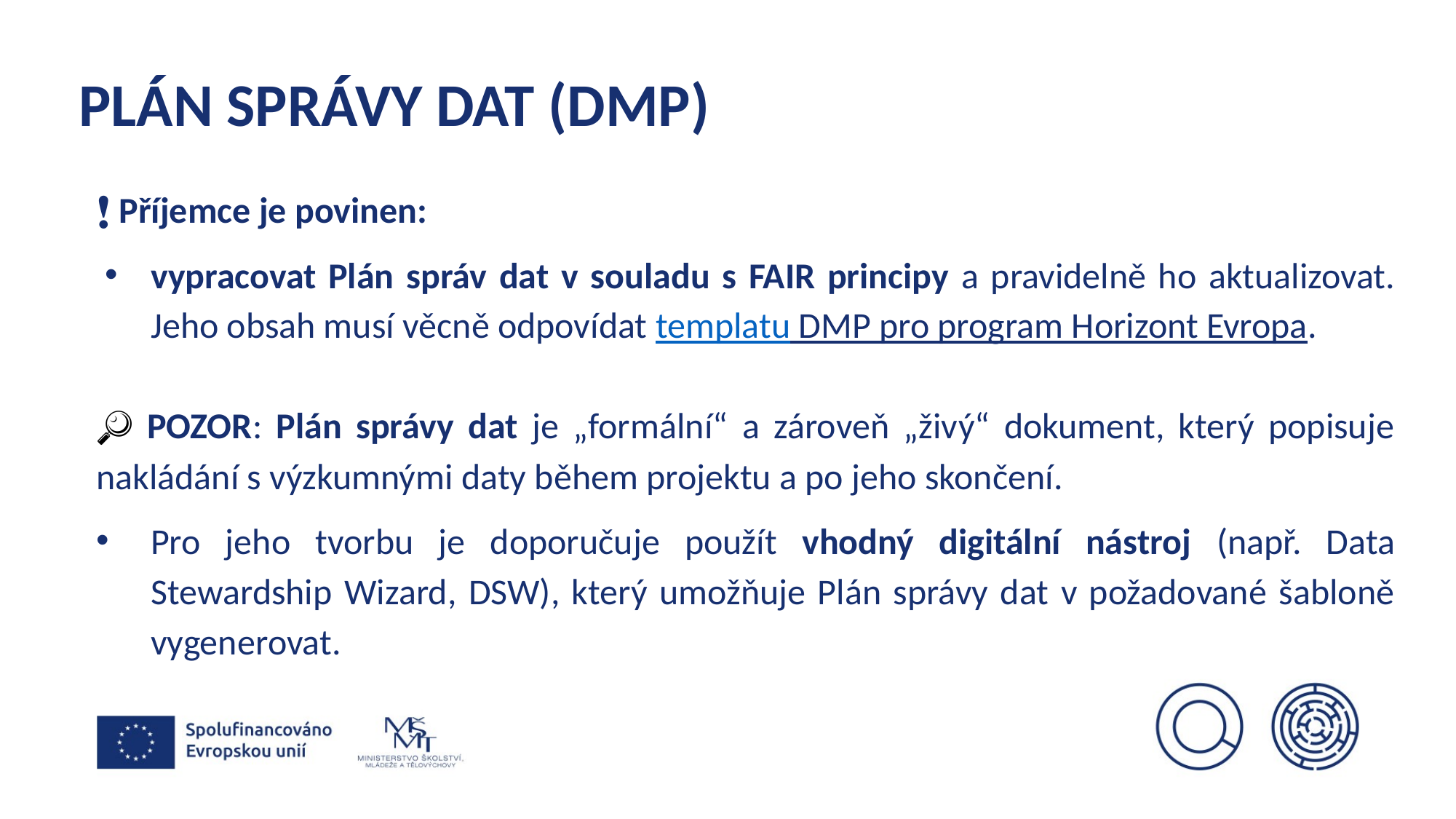

# PLÁN SPRÁVY DAT (DMP)
❗ Příjemce je povinen:
vypracovat Plán správ dat v souladu s FAIR principy a pravidelně ho aktualizovat. Jeho obsah musí věcně odpovídat templatu DMP pro program Horizont Evropa.

🔎 POZOR: Plán správy dat je „formální“ a zároveň „živý“ dokument, který popisuje nakládání s výzkumnými daty během projektu a po jeho skončení.
Pro jeho tvorbu je doporučuje použít vhodný digitální nástroj (např. Data Stewardship Wizard, DSW), který umožňuje Plán správy dat v požadované šabloně vygenerovat.